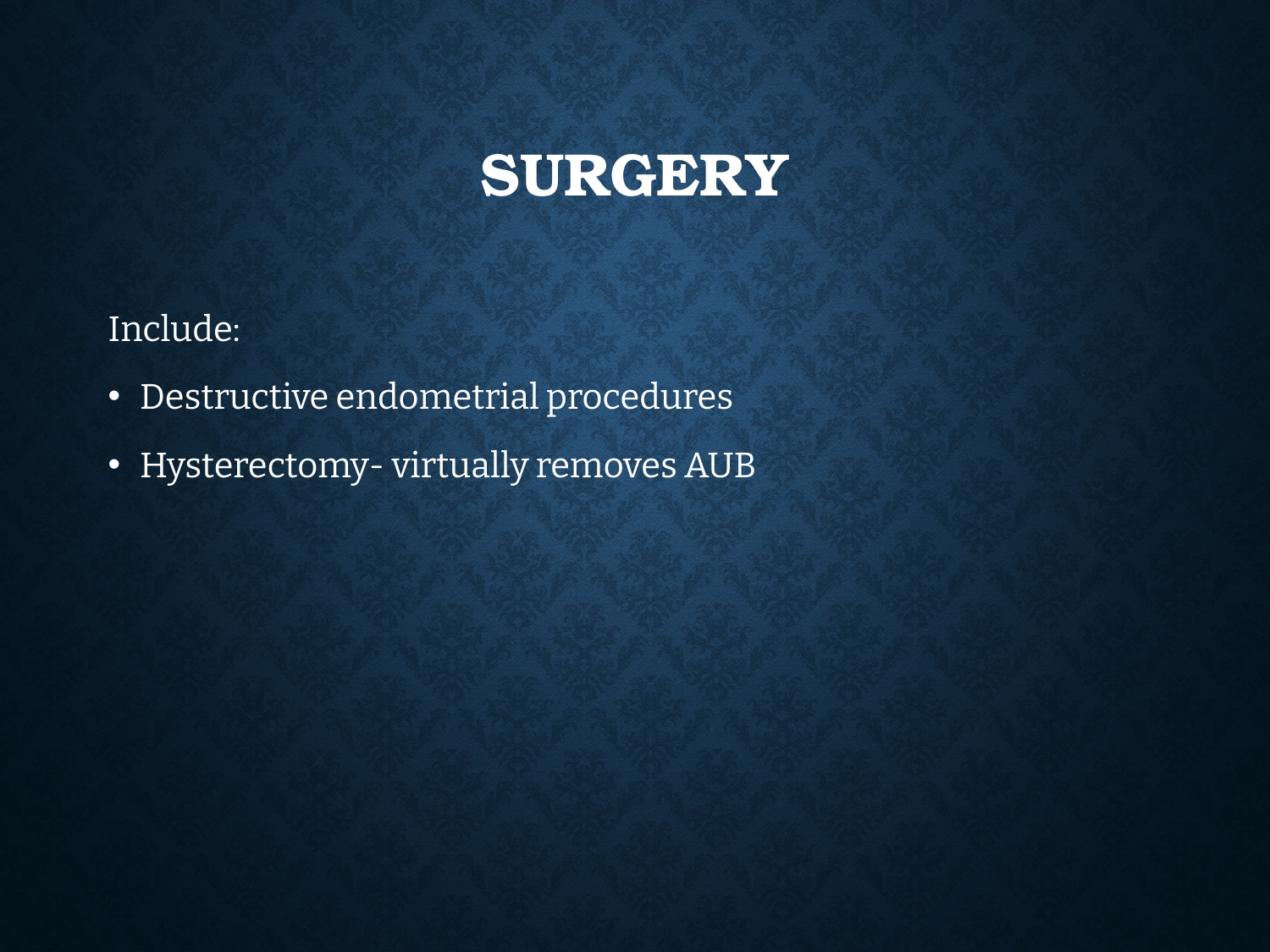

# SURGERY
Include:
Destructive endometrial procedures
Hysterectomy- virtually removes AUB